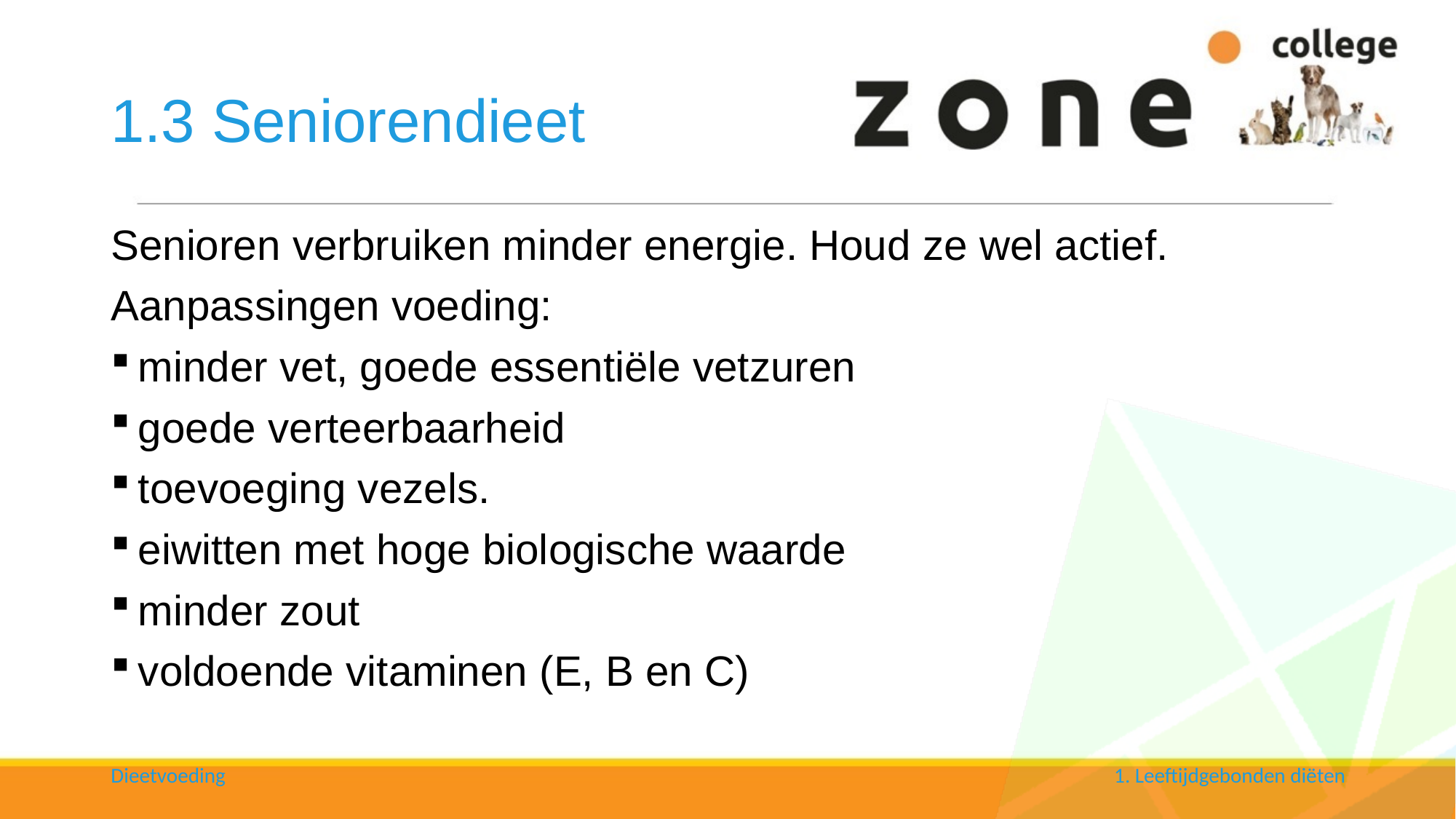

# 1.3 Seniorendieet
Senioren verbruiken minder energie. Houd ze wel actief.
Aanpassingen voeding:
minder vet, goede essentiële vetzuren
goede verteerbaarheid
toevoeging vezels.
eiwitten met hoge biologische waarde
minder zout
voldoende vitaminen (E, B en C)
Dieetvoeding
1. Leeftijdgebonden diëten